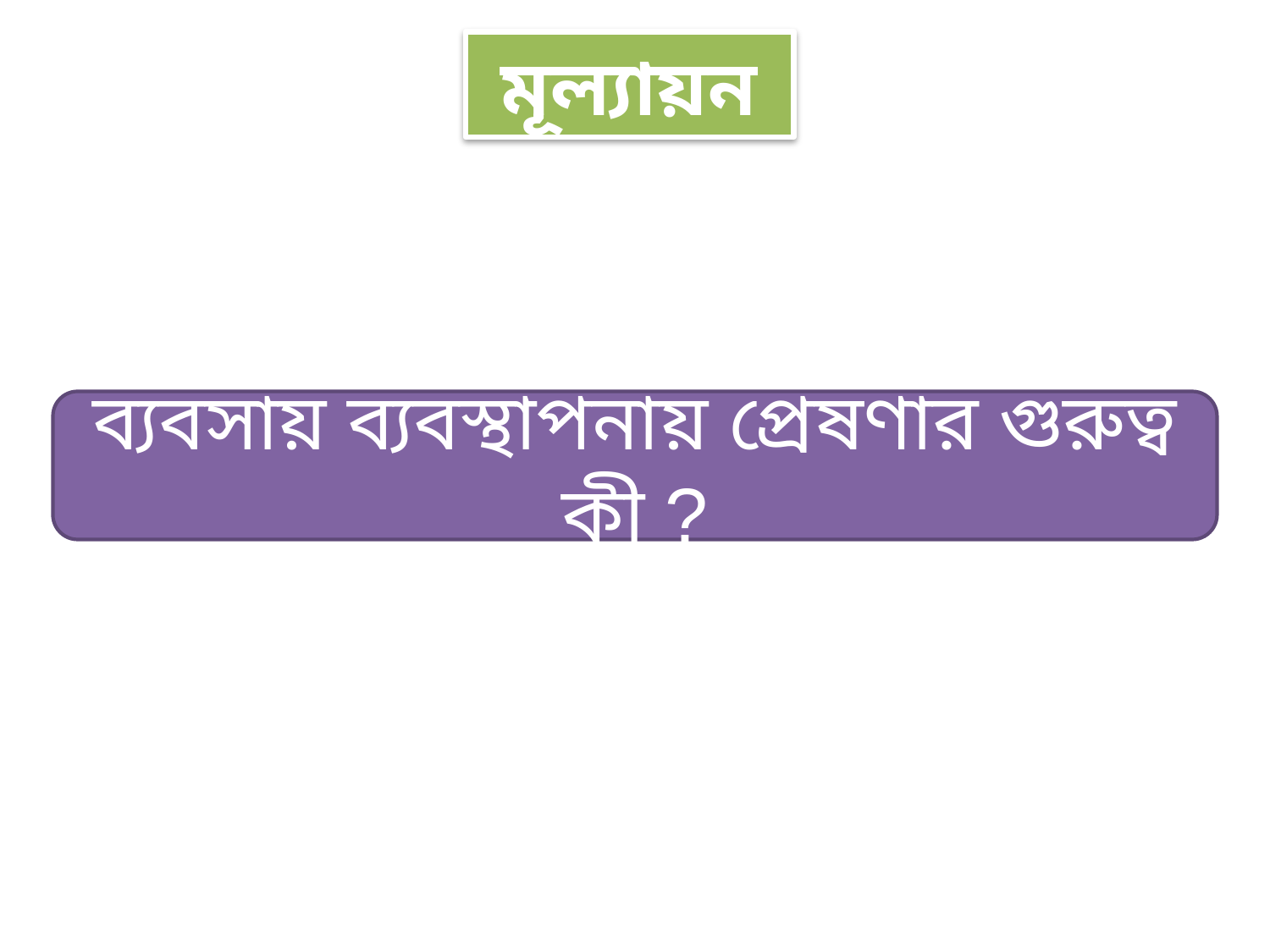

মূল্যায়ন
ব্যবসায় ব্যবস্থাপনায় প্রেষণার গুরুত্ব কী ?